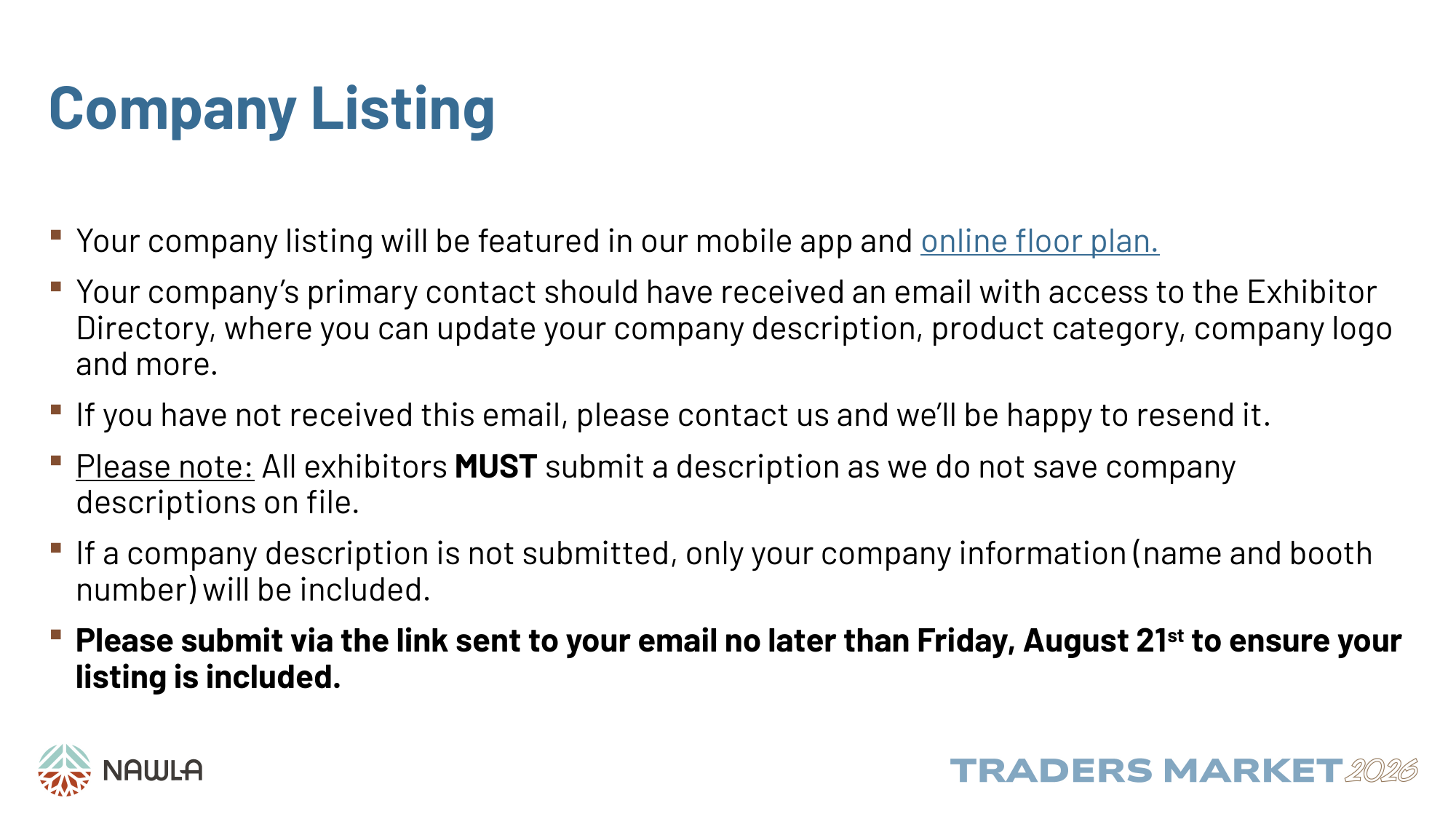

# Company Listing
Your company listing will be featured in our mobile app and online floor plan.
Your company’s primary contact should have received an email with access to the Exhibitor Directory, where you can update your company description, product category, company logo and more.
If you have not received this email, please contact us and we’ll be happy to resend it.
Please note: All exhibitors MUST submit a description as we do not save company descriptions on file.
If a company description is not submitted, only your company information (name and booth number) will be included.
Please submit via the link sent to your email no later than Friday, August 21st to ensure your listing is included.